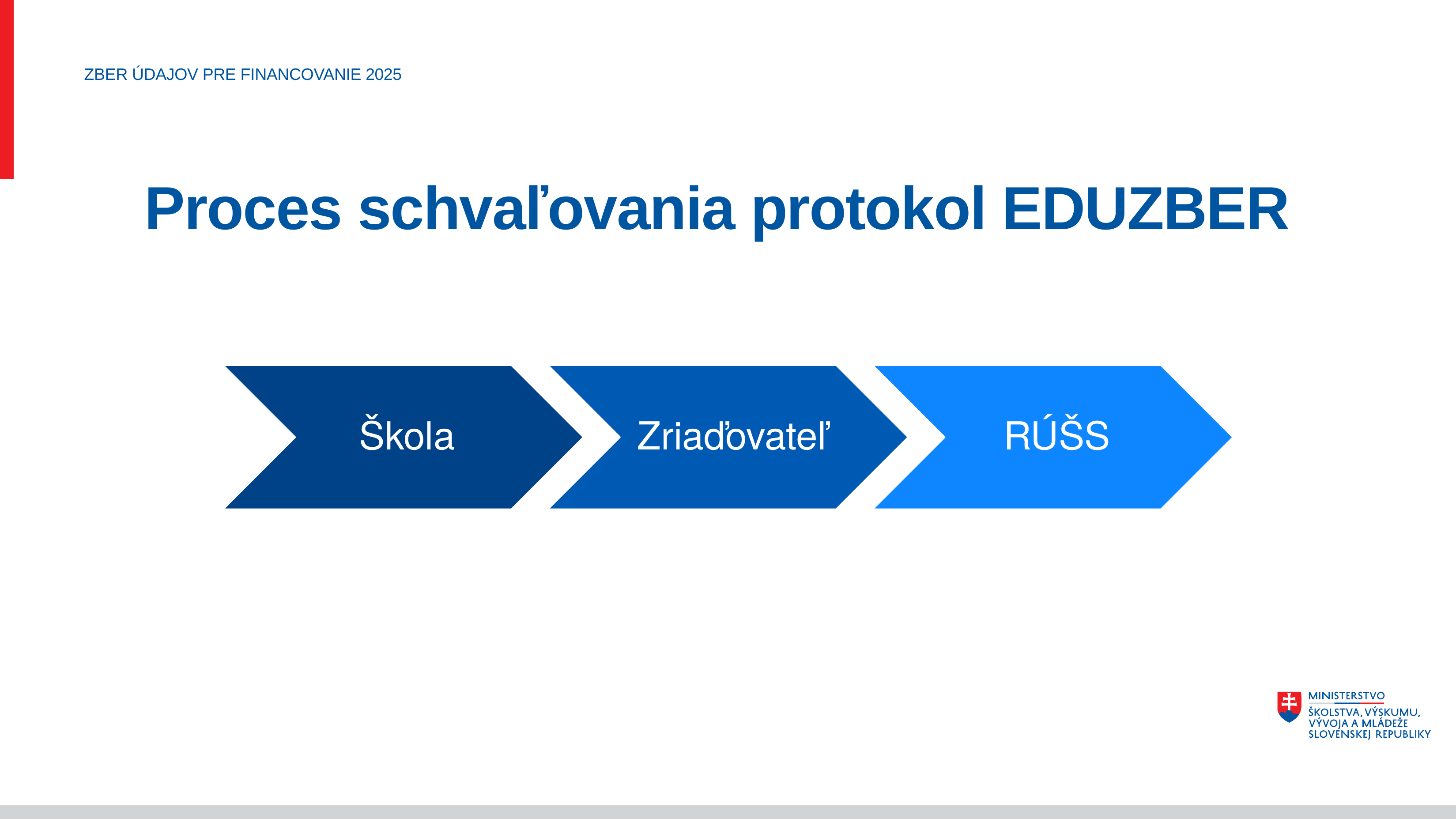

ZBER ÚDAJOV PRE FINANCOVANIE 2025
# Proces schvaľovania protokol EDUZBER
Škola
Zriaďovateľ
RÚŠS